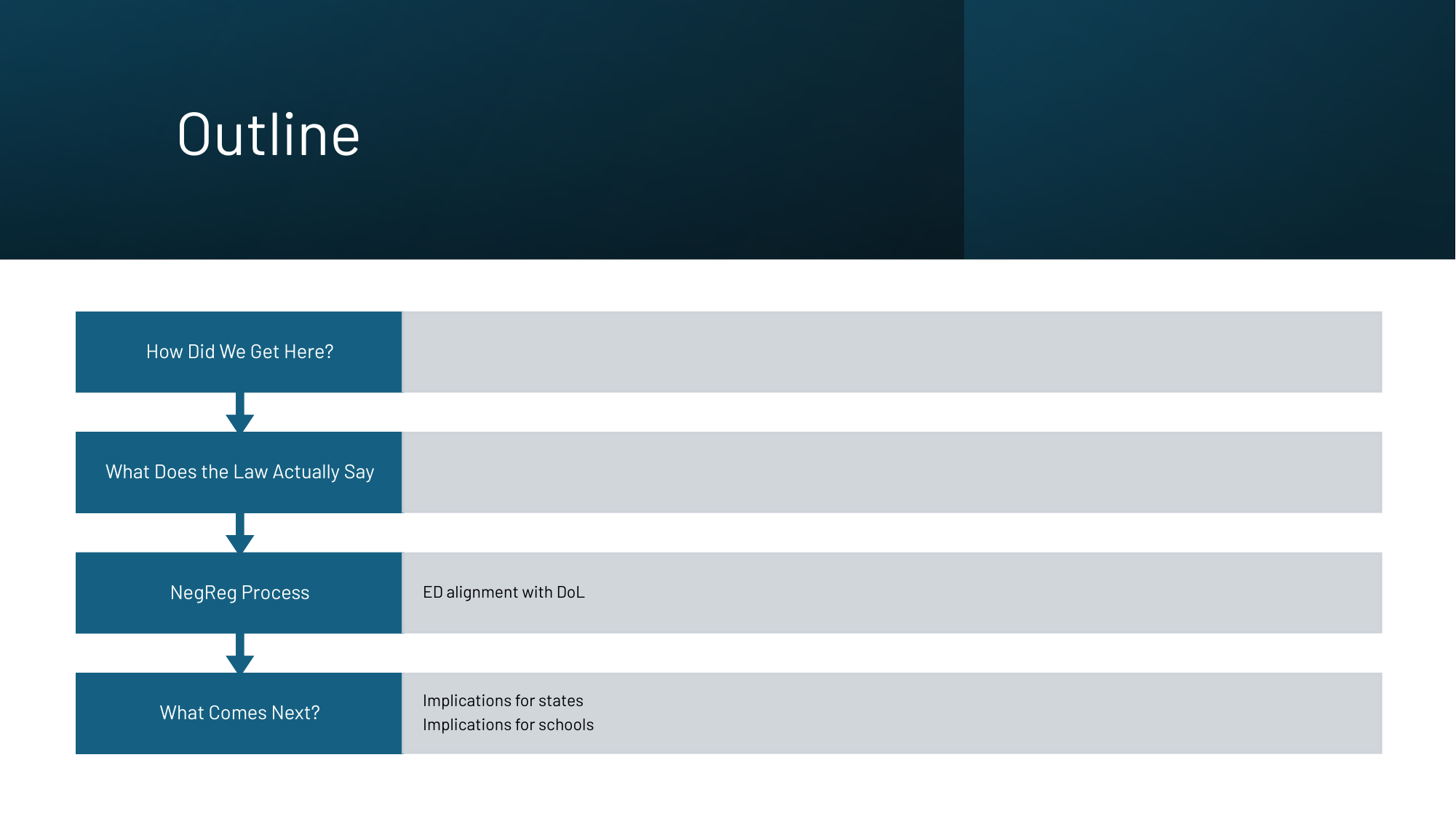

# Outline
What Comes Next?
Implications for states
Implications for schools
NegReg Process
ED alignment with DoL
What Does the Law Actually Say
What Does the Law Actually Say
How Did We Get Here?
How Did We Get Here?